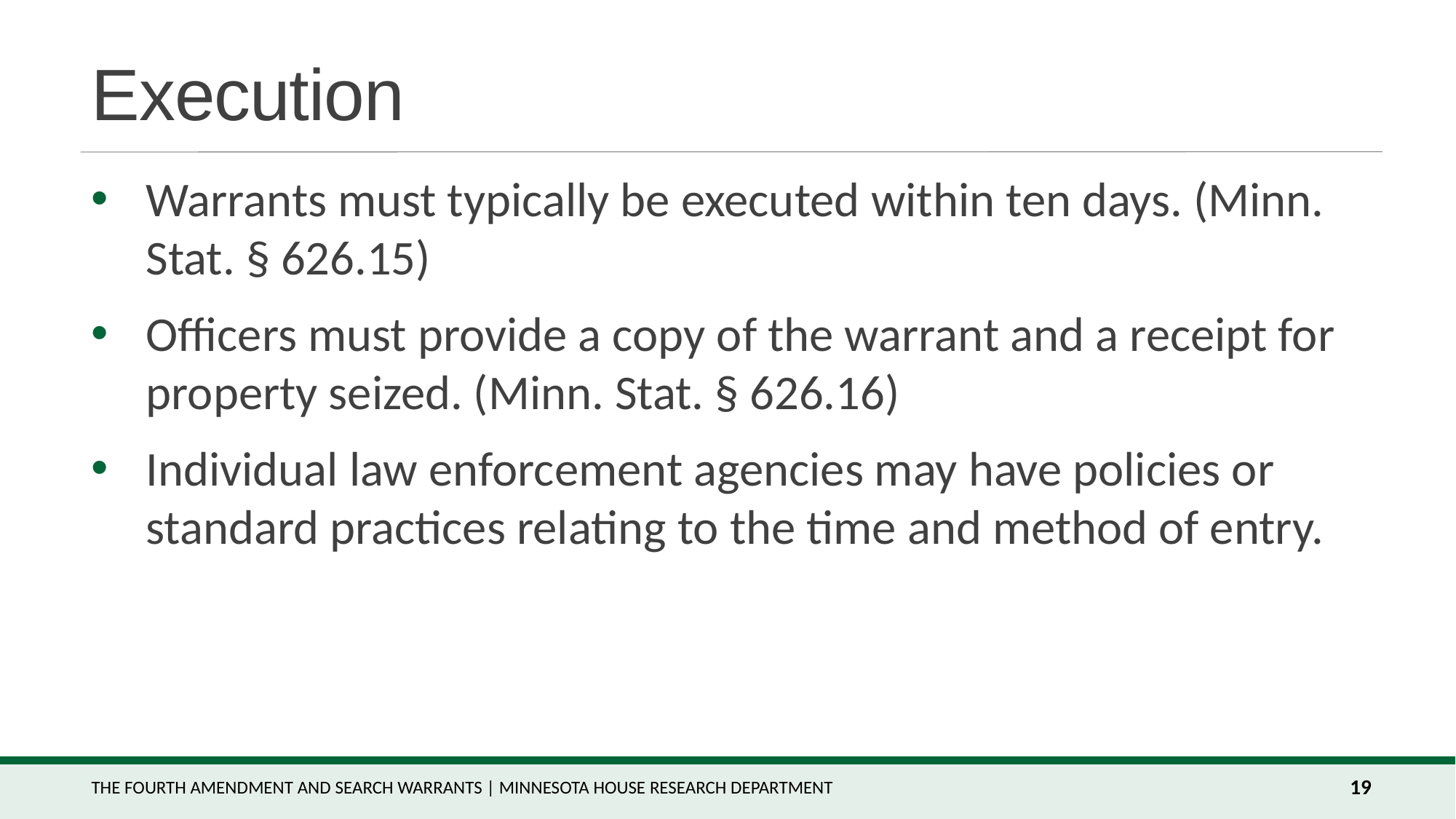

# Execution
Warrants must typically be executed within ten days. (Minn. Stat. § 626.15)
Officers must provide a copy of the warrant and a receipt for property seized. (Minn. Stat. § 626.16)
Individual law enforcement agencies may have policies or standard practices relating to the time and method of entry.
The fourth amendment and search warrants | Minnesota House Research Department
19